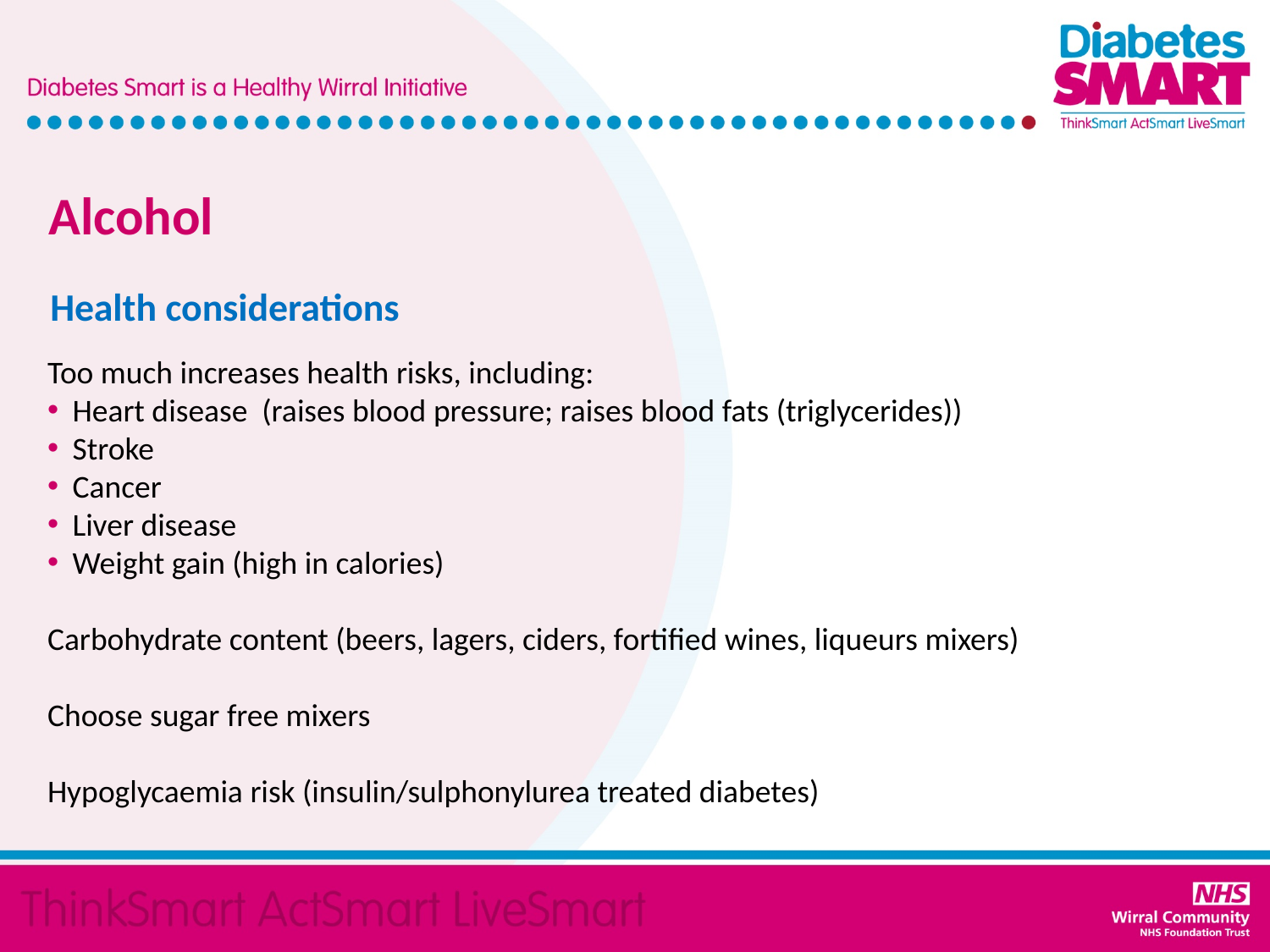

Alcohol
Health considerations
Too much increases health risks, including:
Heart disease  (raises blood pressure; raises blood fats (triglycerides))
Stroke
Cancer
Liver disease
Weight gain (high in calories)

Carbohydrate content (beers, lagers, ciders, fortified wines, liqueurs mixers)

Choose sugar free mixers

Hypoglycaemia risk (insulin/sulphonylurea treated diabetes)